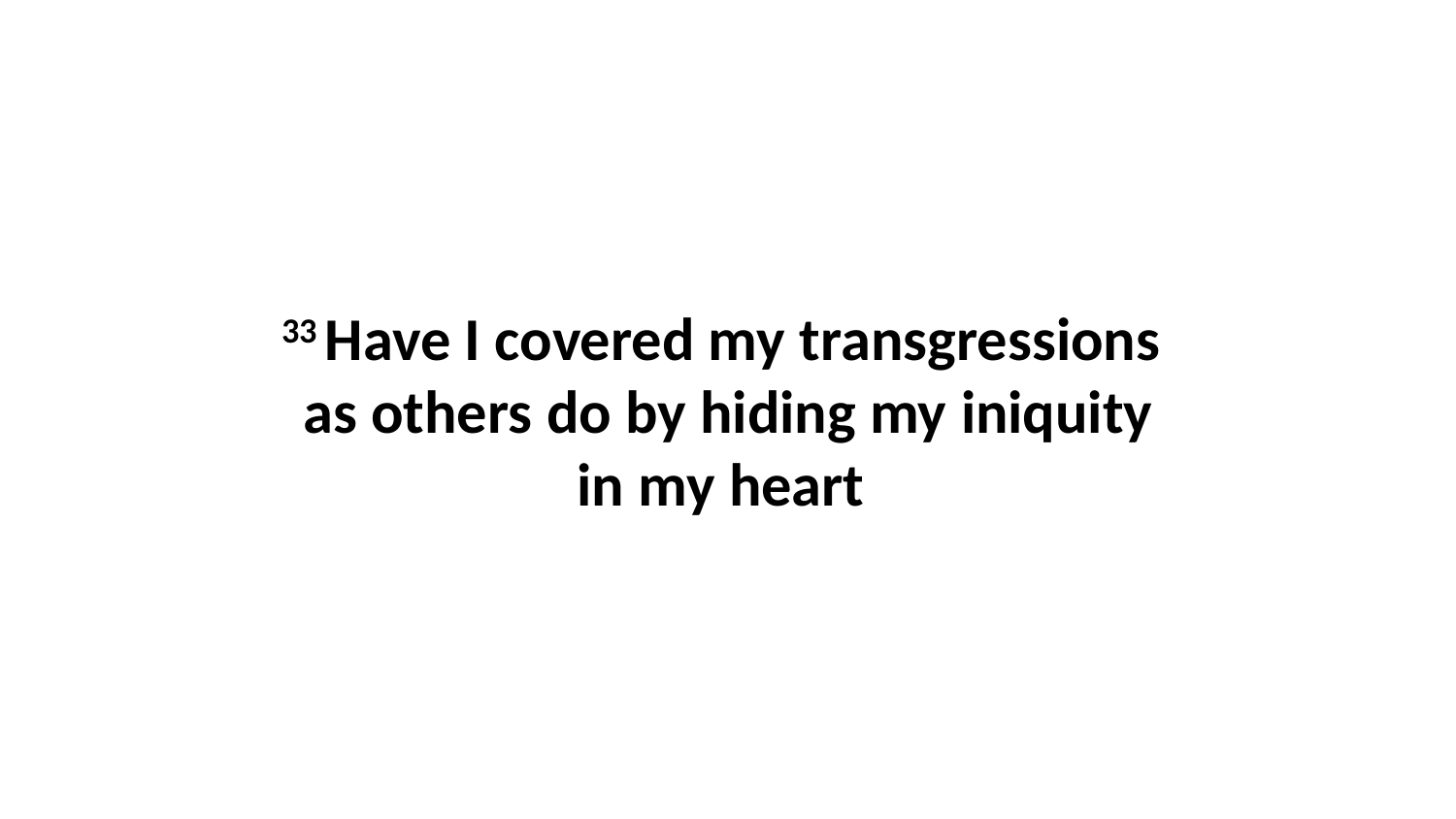

33 Have I covered my transgressions  as others do by hiding my iniquity in my heart